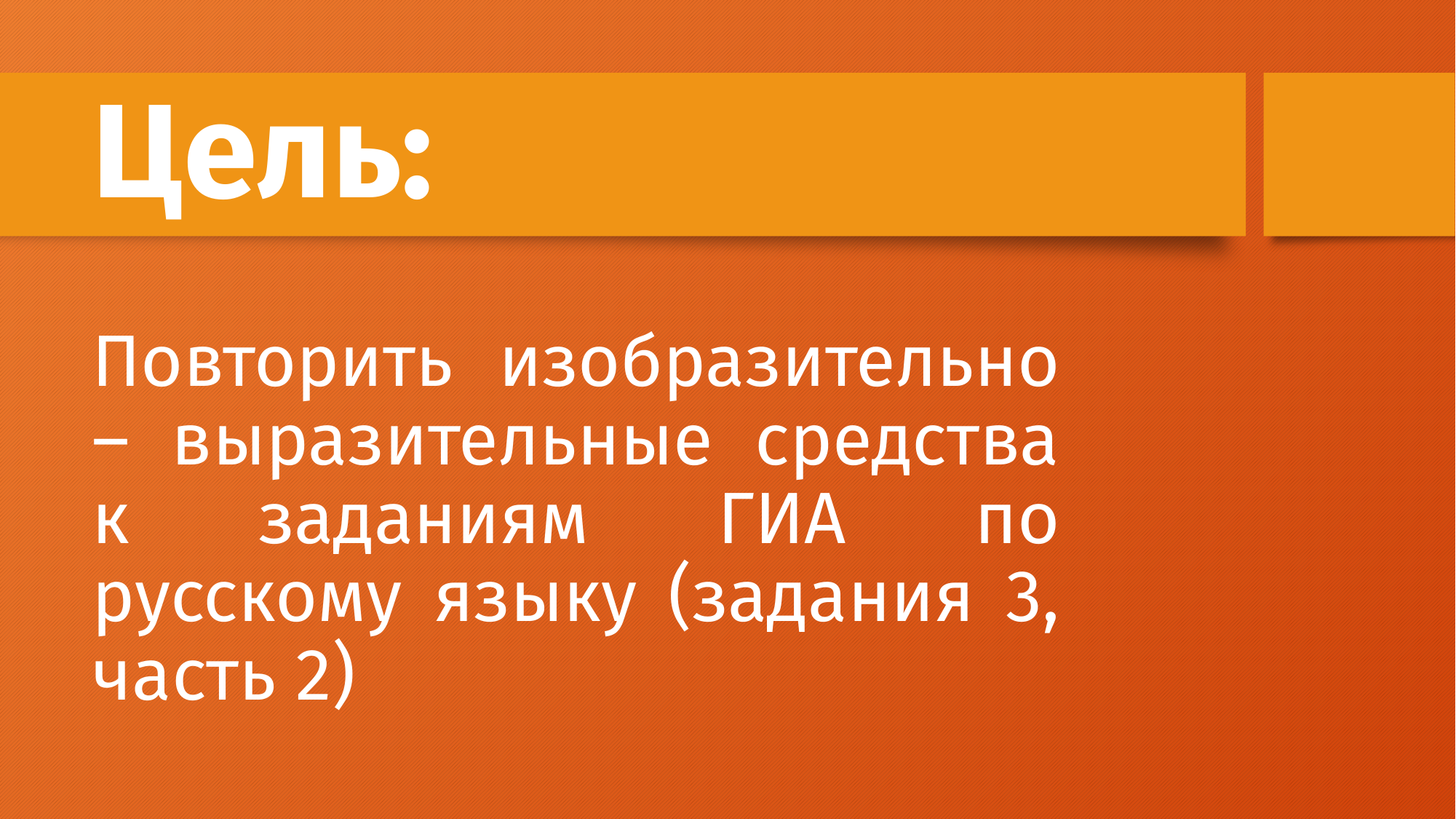

# Цель:
Повторить изобразительно – выразительные средства к заданиям ГИА по русскому языку (задания 3, часть 2)